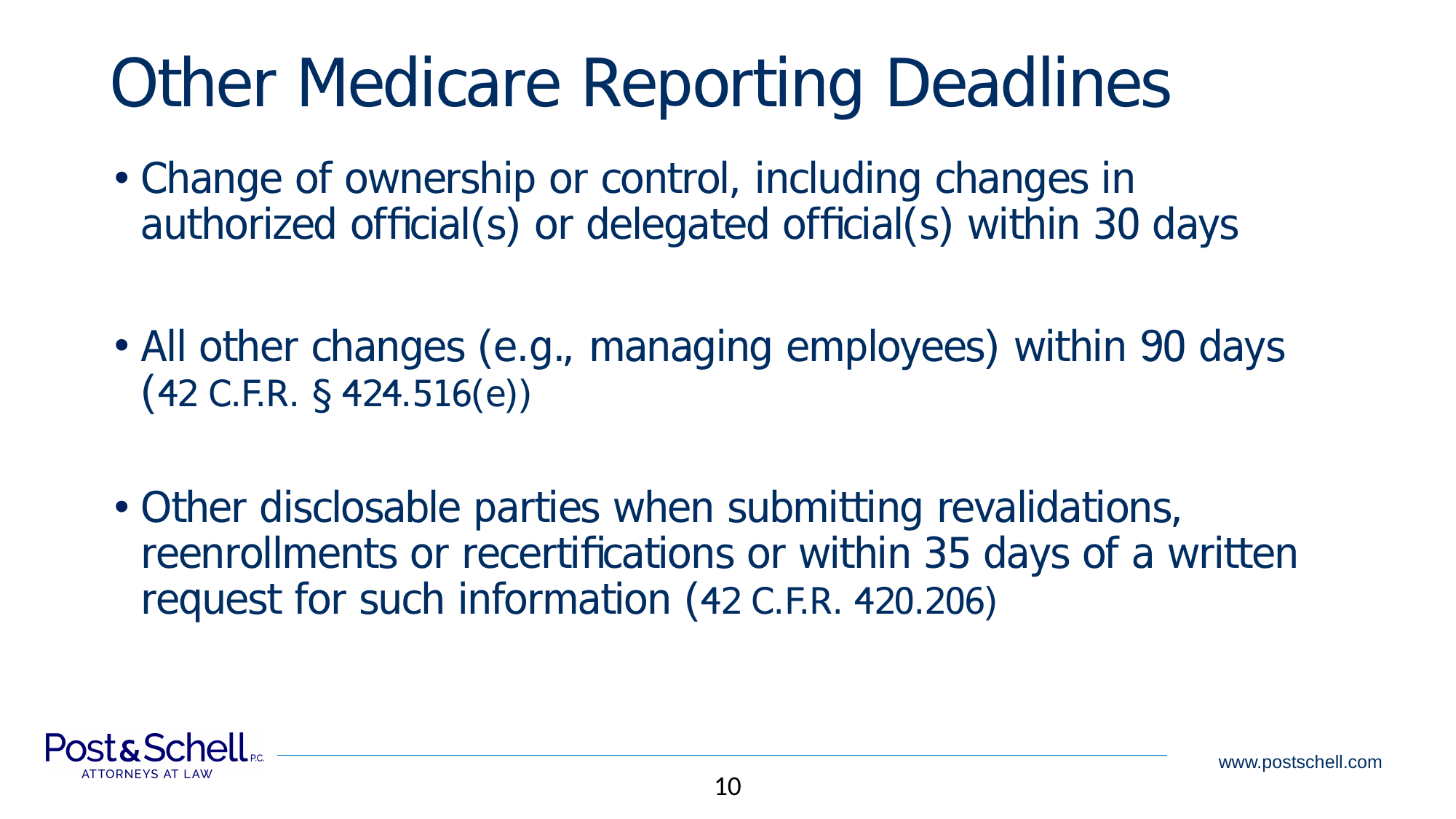

# Other Medicare Reporting Deadlines
Change of ownership or control, including changes in authorized official(s) or delegated official(s) within 30 days

All other changes (e.g., managing employees) within 90 days (42 C.F.R. § 424.516(e))

Other disclosable parties when submitting revalidations, reenrollments or recertifications or within 35 days of a written request for such information (42 C.F.R. 420.206)

10